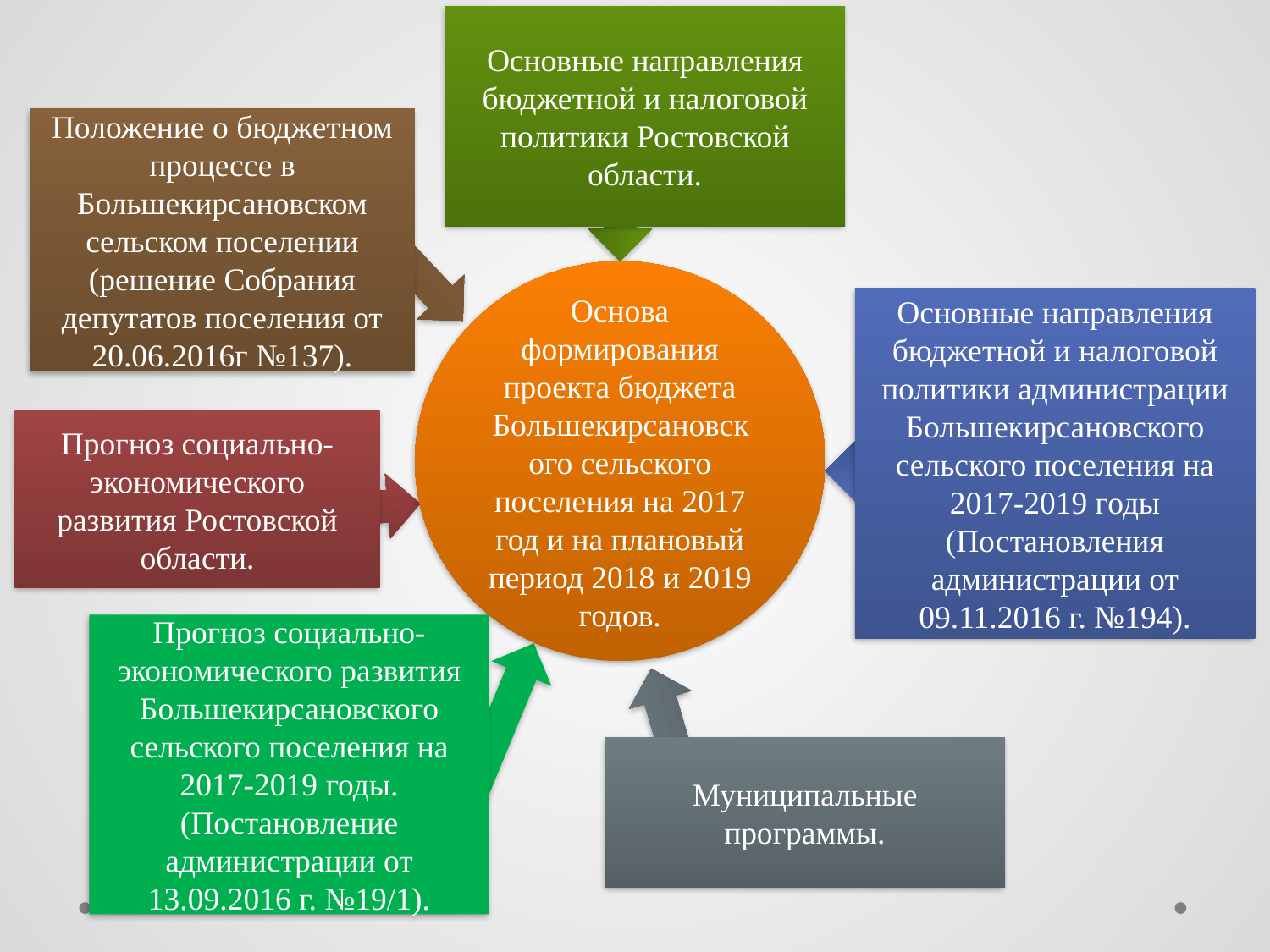

Основные направления бюджетной и налоговой политики Ростовской области.
Положение о бюджетном процессе в Большекирсановском сельском поселении
(решение Собрания депутатов поселения от 20.06.2016г №137).

Основа формирования проекта бюджета Большекирсановского сельского поселения на 2017 год и на плановый период 2018 и 2019 годов.
Основные направления бюджетной и налоговой политики администрации Большекирсановского сельского поселения на 2017-2019 годы
(Постановления администрации от 09.11.2016 г. №194).
Прогноз социально-экономического развития Ростовской области.

Прогноз социально-экономического развития Большекирсановского сельского поселения на 2017-2019 годы.
(Постановление администрации от 13.09.2016 г. №19/1).

Муниципальные программы.